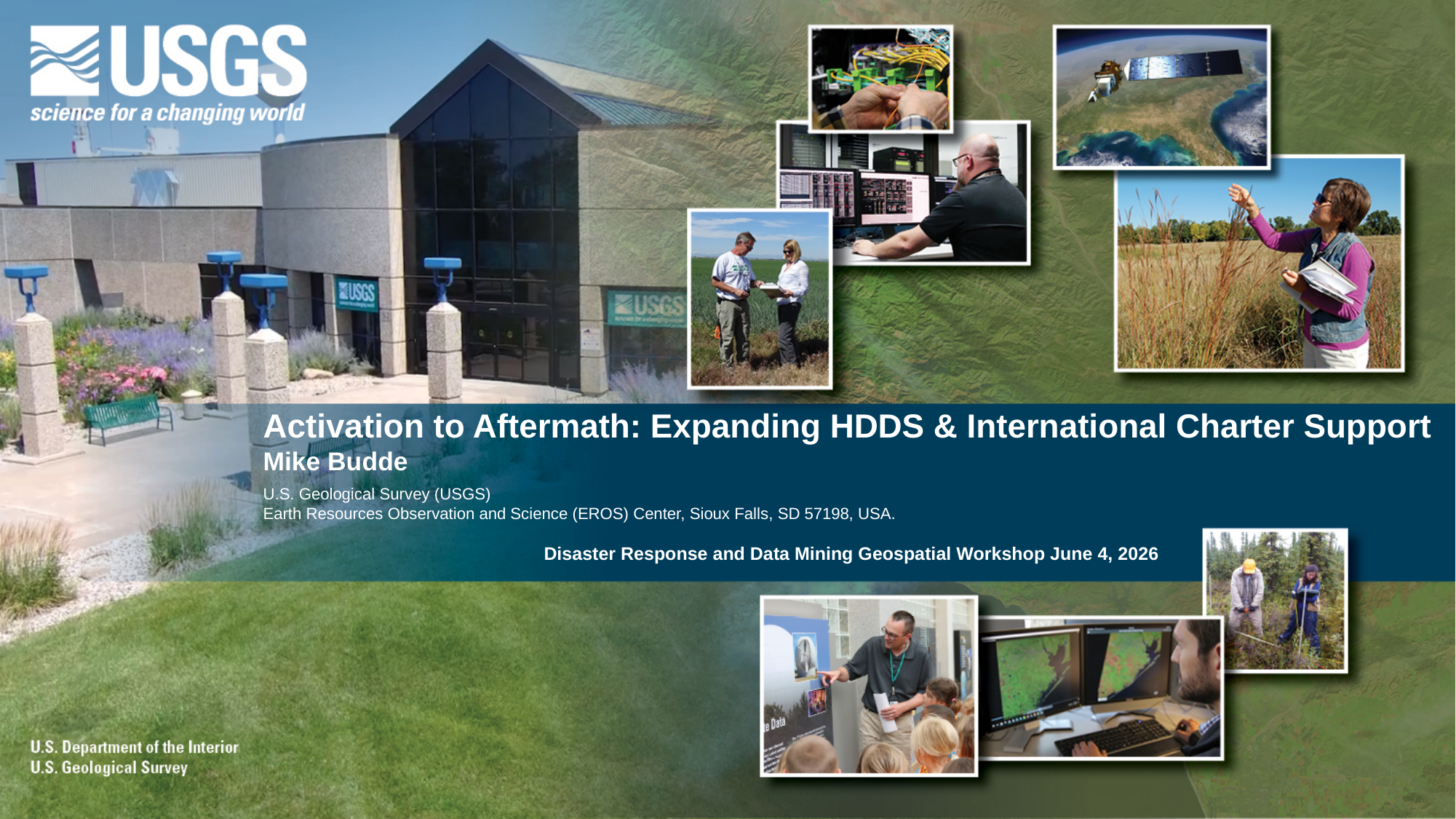

Activation to Aftermath: Expanding HDDS & International Charter Support
Mike Budde
U.S. Geological Survey (USGS)
Earth Resources Observation and Science (EROS) Center, Sioux Falls, SD 57198, USA.

Disaster Response and Data Mining Geospatial Workshop June 4, 2026